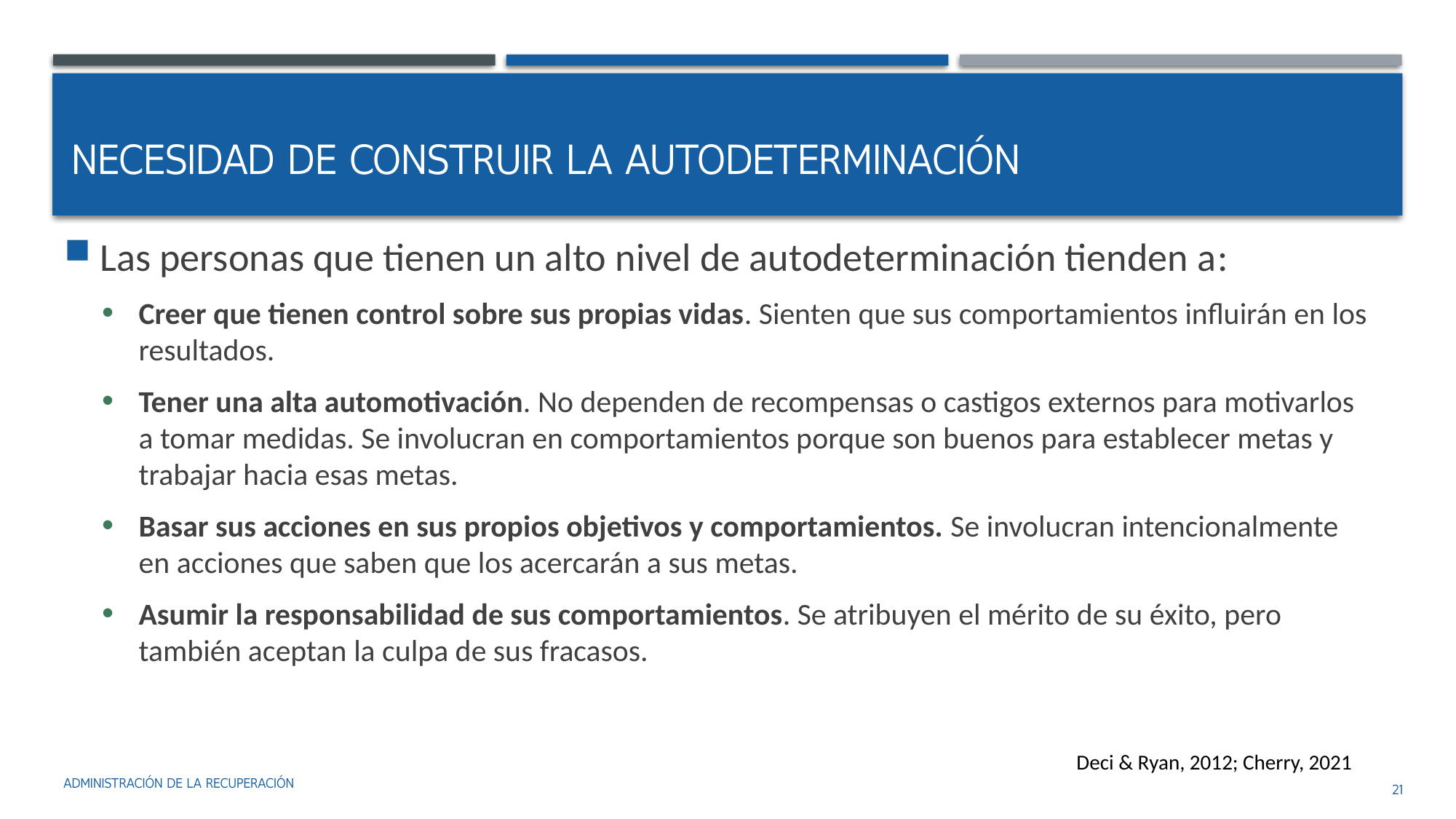

# Necesidad de construir la autodeterminación

Las personas que tienen un alto nivel de autodeterminación tienden a:
Creer que tienen control sobre sus propias vidas. Sienten que sus comportamientos influirán en los resultados.
Tener una alta automotivación. No dependen de recompensas o castigos externos para motivarlos a tomar medidas. Se involucran en comportamientos porque son buenos para establecer metas y trabajar hacia esas metas.
Basar sus acciones en sus propios objetivos y comportamientos. Se involucran intencionalmente en acciones que saben que los acercarán a sus metas.
Asumir la responsabilidad de sus comportamientos. Se atribuyen el mérito de su éxito, pero también aceptan la culpa de sus fracasos.
Deci & Ryan, 2012; Cherry, 2021
administración de la recuperación
21